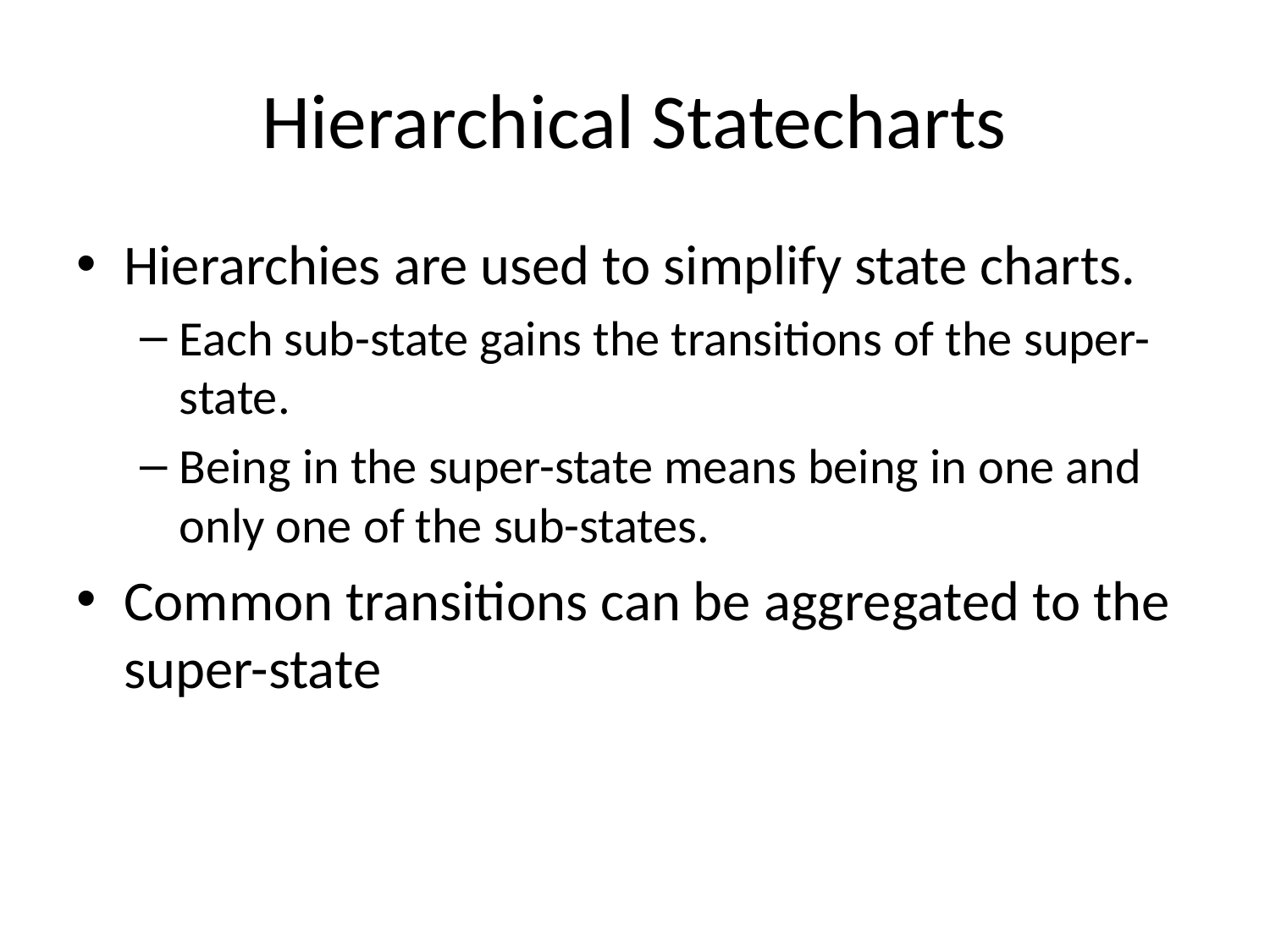

# Hierarchical Statecharts
Hierarchies are used to simplify state charts.
Each sub-state gains the transitions of the super-state.
Being in the super-state means being in one and only one of the sub-states.
Common transitions can be aggregated to the super-state